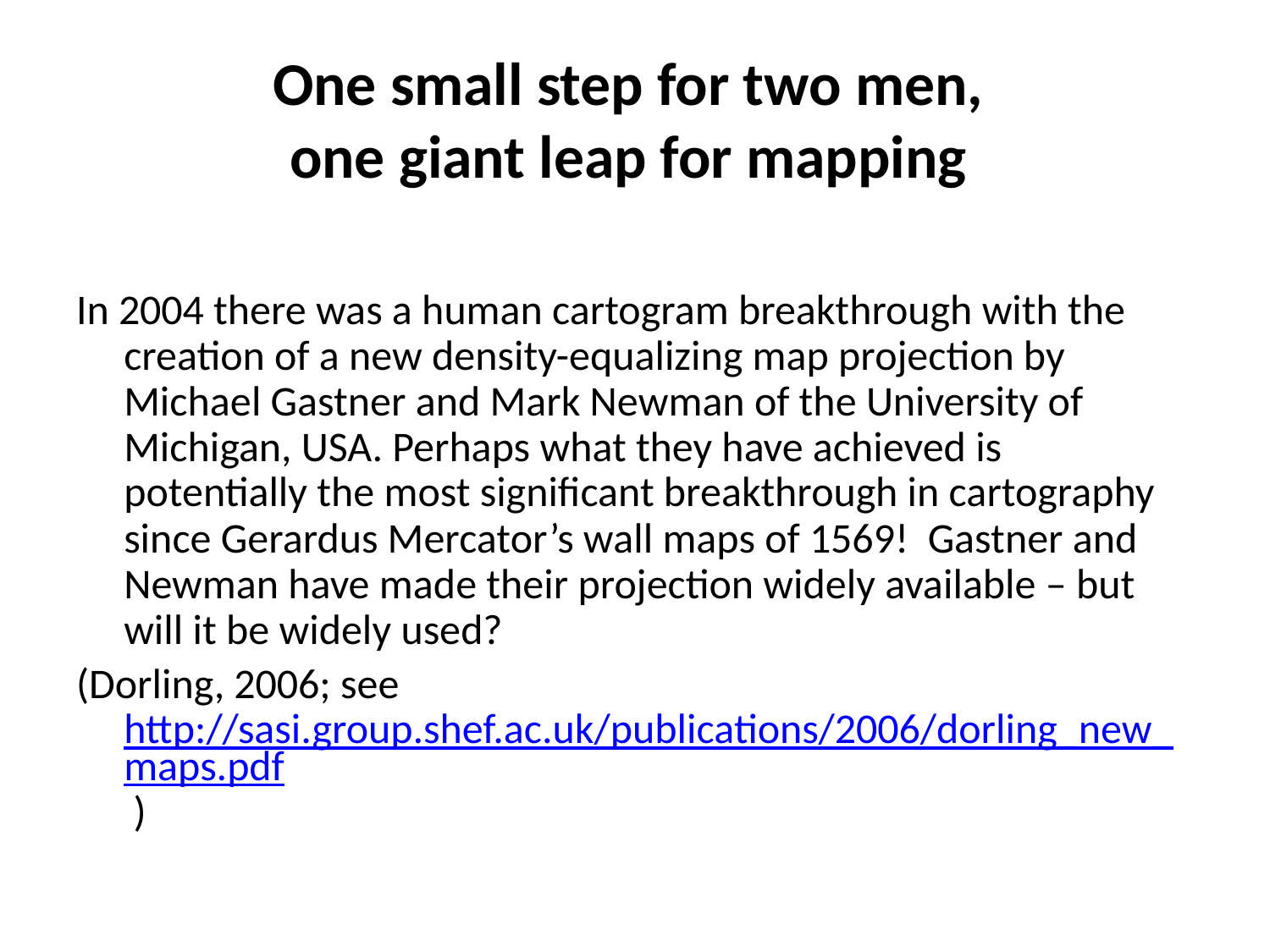

# One small step for two men, one giant leap for mapping

In 2004 there was a human cartogram breakthrough with the creation of a new density-equalizing map projection by Michael Gastner and Mark Newman of the University of Michigan, USA. Perhaps what they have achieved is potentially the most significant breakthrough in cartography since Gerardus Mercator’s wall maps of 1569!  Gastner and Newman have made their projection widely available – but will it be widely used?
(Dorling, 2006; see http://sasi.group.shef.ac.uk/publications/2006/dorling_new_maps.pdf )